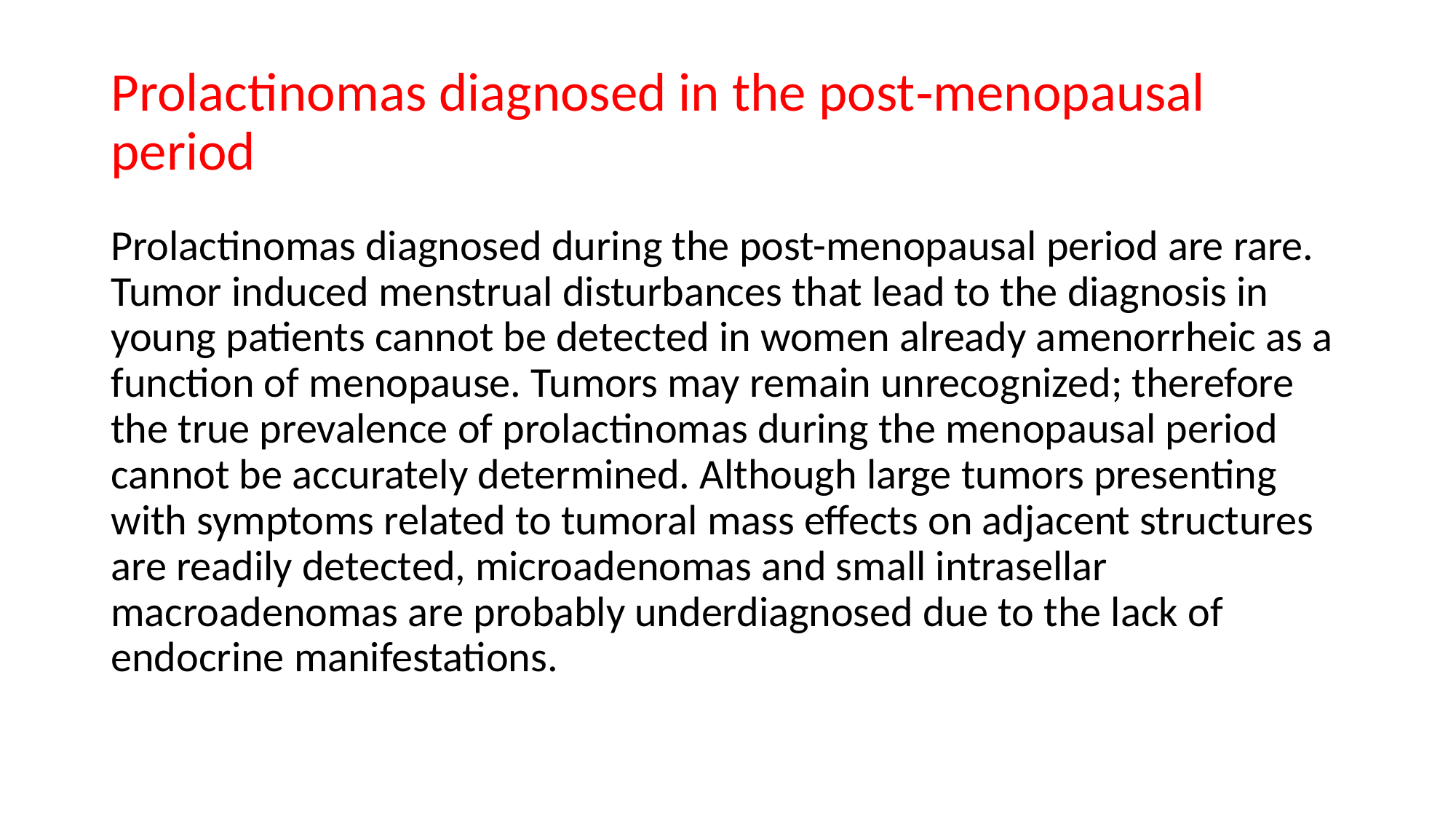

# Prolactinomas diagnosed in the post‑menopausal period
Prolactinomas diagnosed during the post-menopausal period are rare. Tumor induced menstrual disturbances that lead to the diagnosis in young patients cannot be detected in women already amenorrheic as a function of menopause. Tumors may remain unrecognized; therefore the true prevalence of prolactinomas during the menopausal period cannot be accurately determined. Although large tumors presenting with symptoms related to tumoral mass effects on adjacent structures are readily detected, microadenomas and small intrasellar macroadenomas are probably underdiagnosed due to the lack of endocrine manifestations.